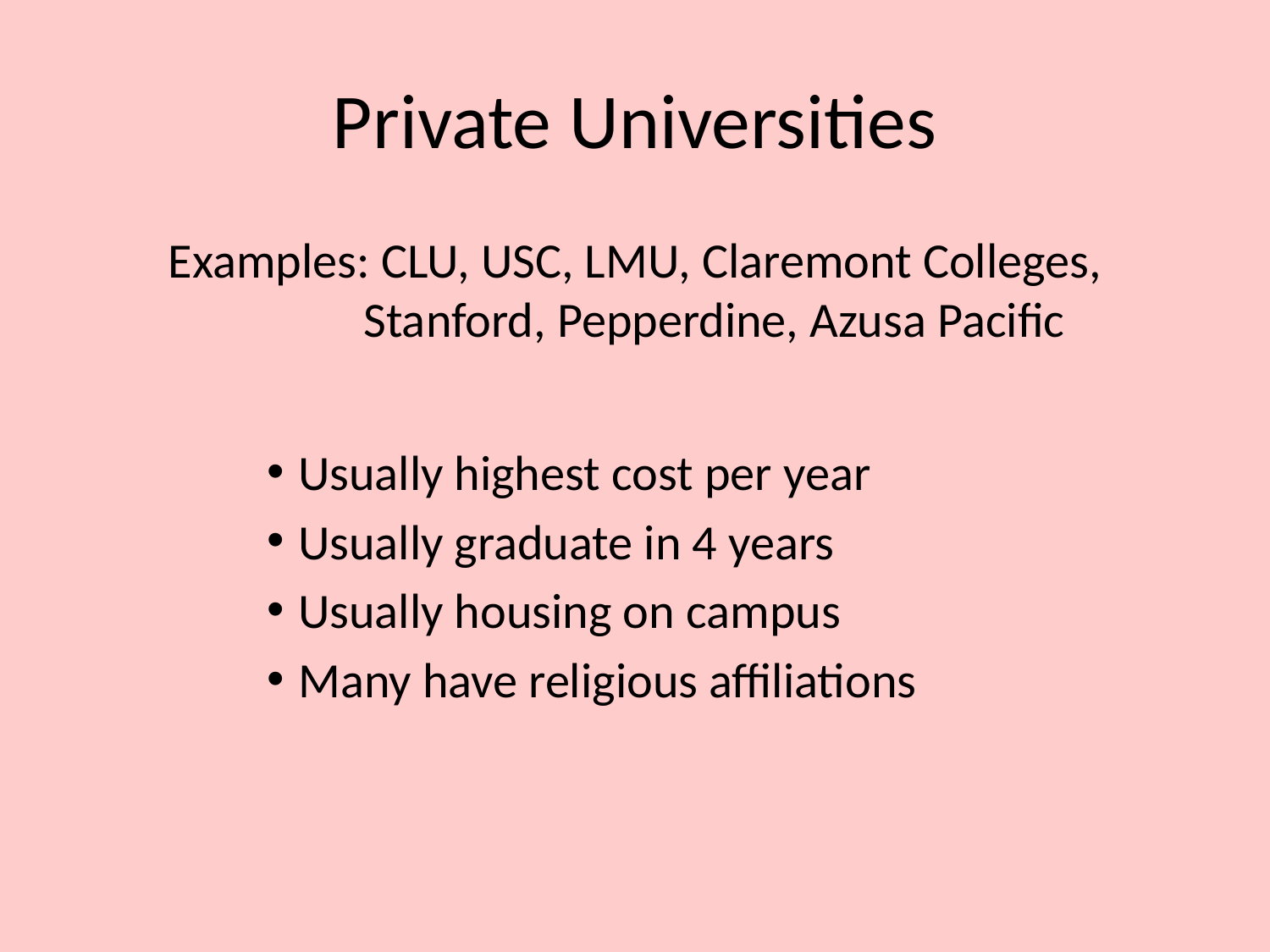

# Private Universities
Examples: CLU, USC, LMU, Claremont Colleges, Stanford, Pepperdine, Azusa Pacific

Usually highest cost per year
Usually graduate in 4 years
Usually housing on campus
Many have religious affiliations